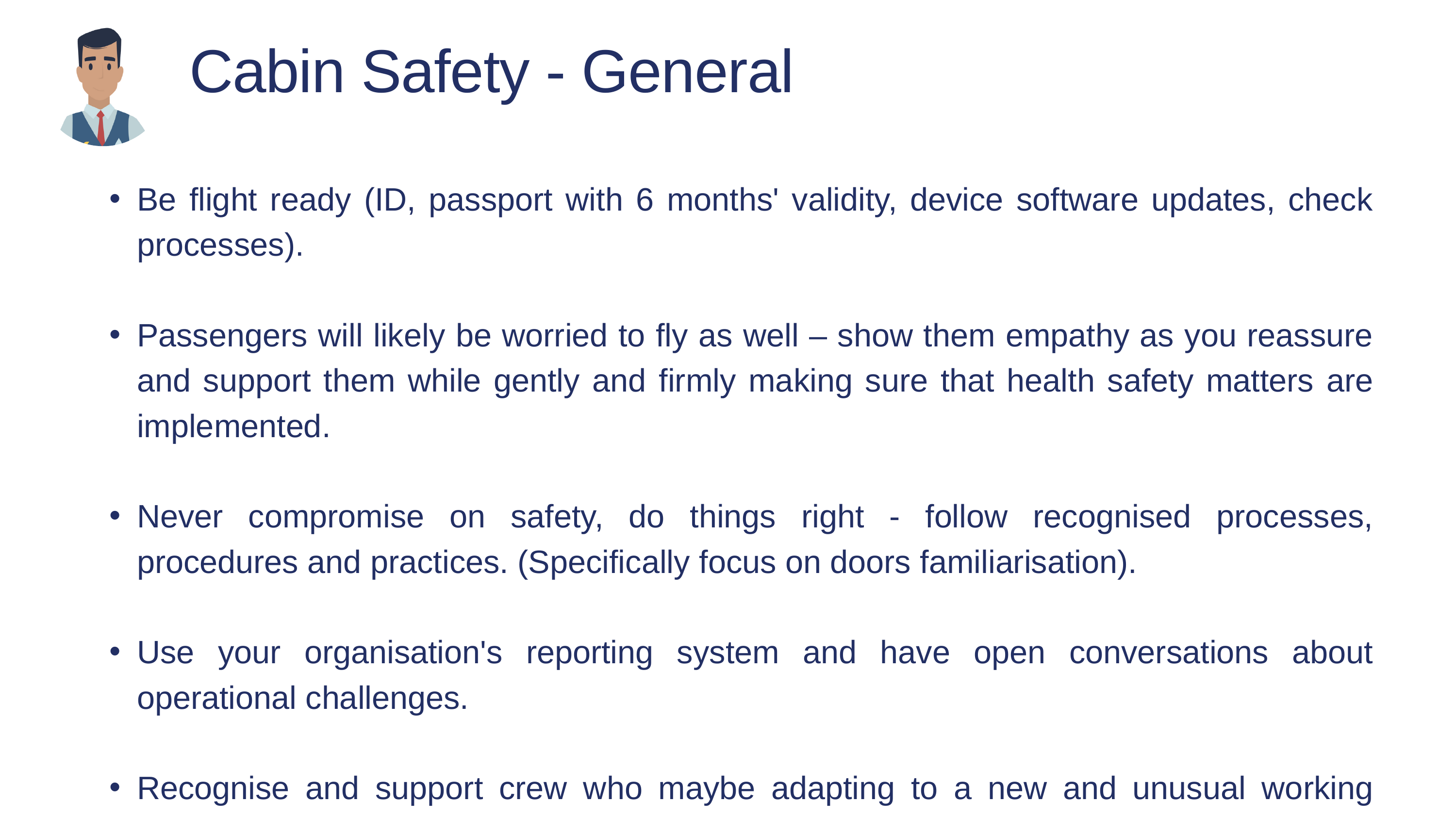

Cabin Safety - General
Be flight ready (ID, passport with 6 months' validity, device software updates, check processes).

Passengers will likely be worried to fly as well – show them empathy as you reassure and support them while gently and firmly making sure that health safety matters are implemented.

Never compromise on safety, do things right - follow recognised processes, procedures and practices. (Specifically focus on doors familiarisation).

Use your organisation's reporting system and have open conversations about operational challenges.

Recognise and support crew who maybe adapting to a new and unusual working environment after a prolonged period away.